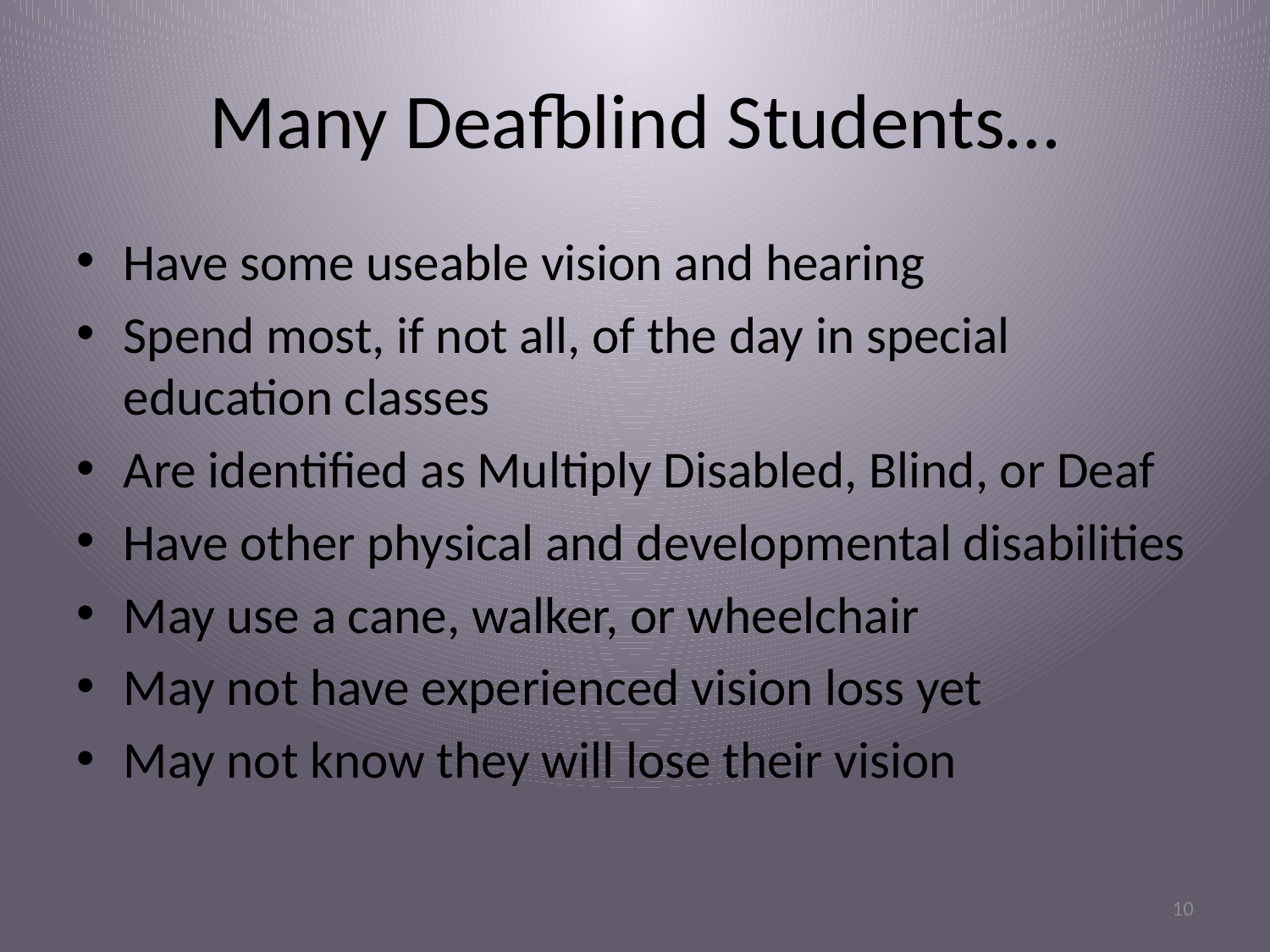

# Many Deafblind Students…
Have some useable vision and hearing
Spend most, if not all, of the day in special education classes
Are identified as Multiply Disabled, Blind, or Deaf
Have other physical and developmental disabilities
May use a cane, walker, or wheelchair
May not have experienced vision loss yet
May not know they will lose their vision
10